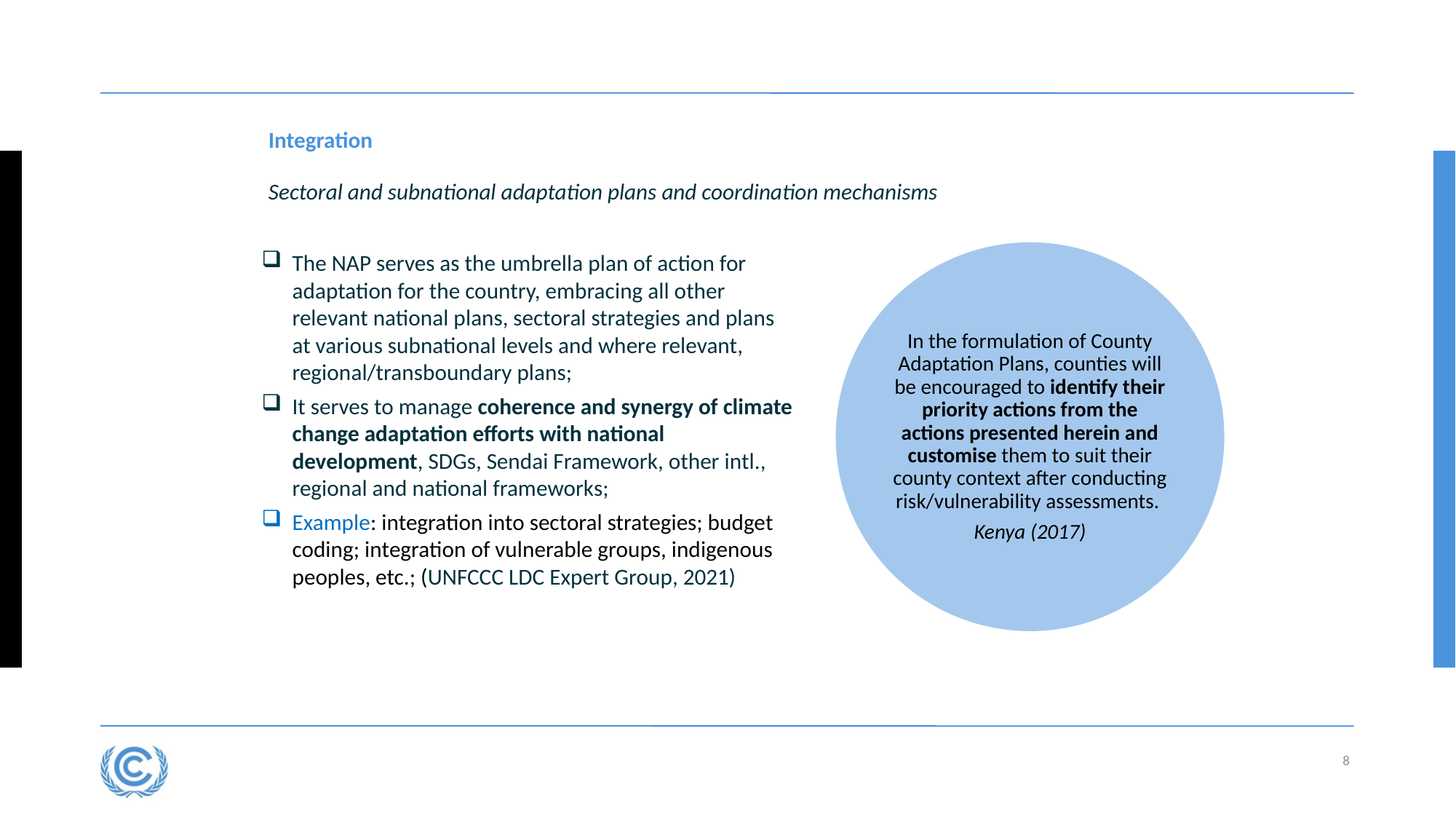

Integration
Sectoral and subnational adaptation plans and coordination mechanisms
In the formulation of County Adaptation Plans, counties will be encouraged to identify their priority actions from the actions presented herein and customise them to suit their county context after conducting risk/vulnerability assessments.
Kenya (2017)
The NAP serves as the umbrella plan of action for adaptation for the country, embracing all other relevant national plans, sectoral strategies and plans at various subnational levels and where relevant, regional/transboundary plans;
It serves to manage coherence and synergy of climate change adaptation efforts with national development, SDGs, Sendai Framework, other intl., regional and national frameworks;
Example: integration into sectoral strategies; budget coding; integration of vulnerable groups, indigenous peoples, etc.; (UNFCCC LDC Expert Group, 2021)